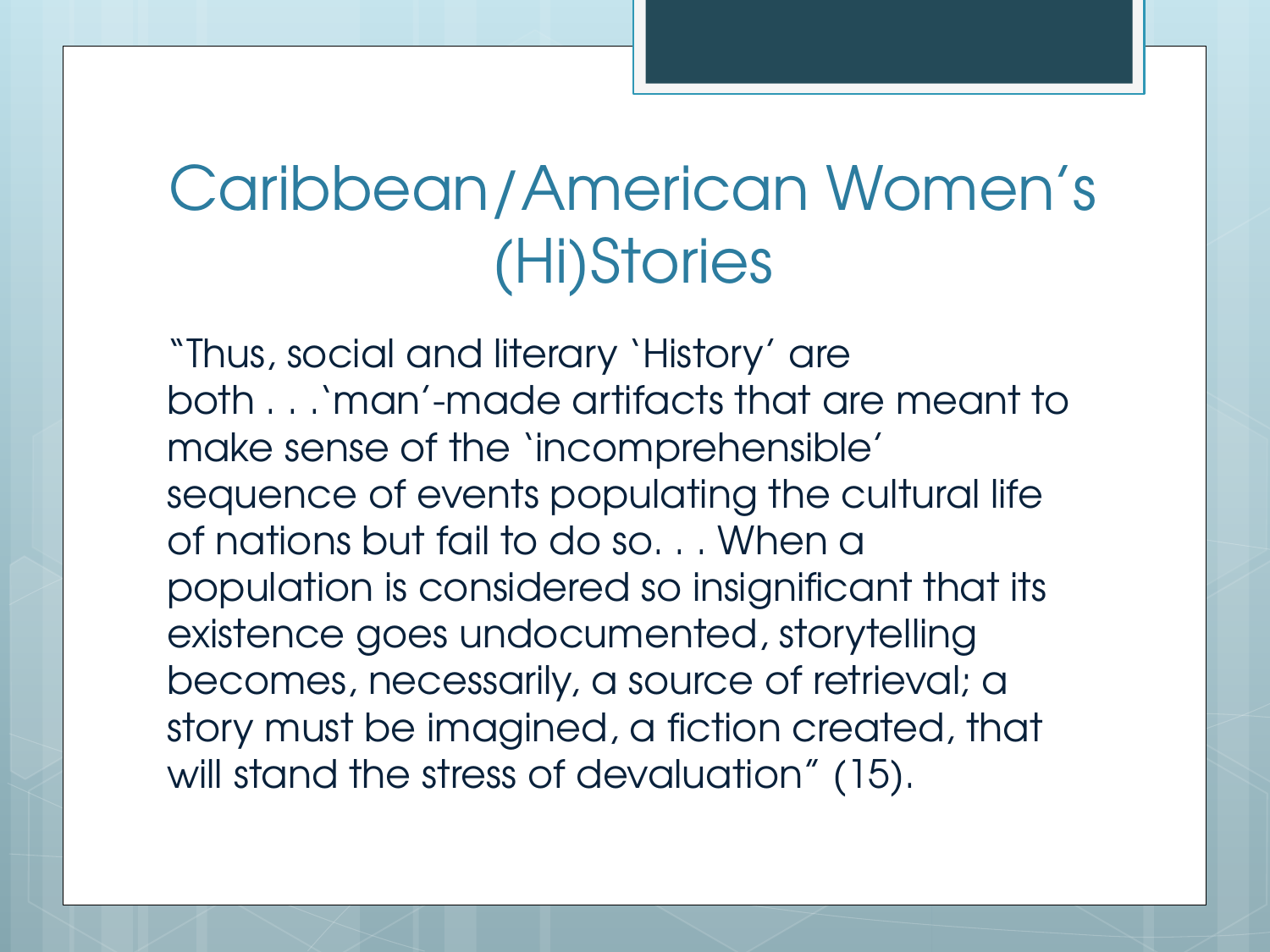

# Caribbean/American Women’s (Hi)Stories
“Thus, social and literary ‘History’ are both . . .‘man’-made artifacts that are meant to make sense of the ‘incomprehensible’ sequence of events populating the cultural life of nations but fail to do so. . . When a population is considered so insignificant that its existence goes undocumented, storytelling becomes, necessarily, a source of retrieval; a story must be imagined, a fiction created, that will stand the stress of devaluation” (15).